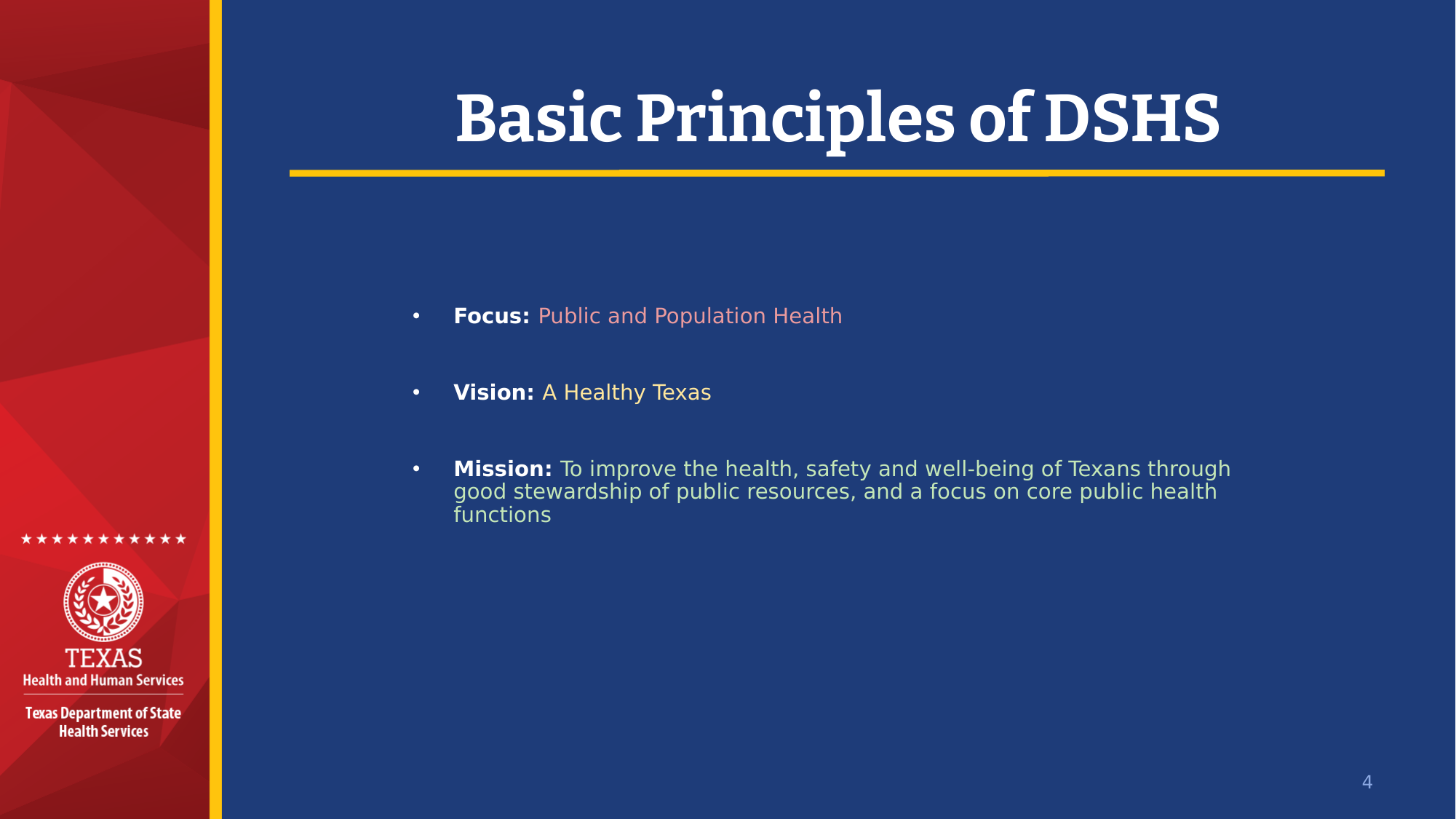

Basic Principles of DSHS
Focus: Public and Population Health

Vision: A Healthy Texas

Mission: To improve the health, safety and well-being of Texans through good stewardship of public resources, and a focus on core public health functions
4